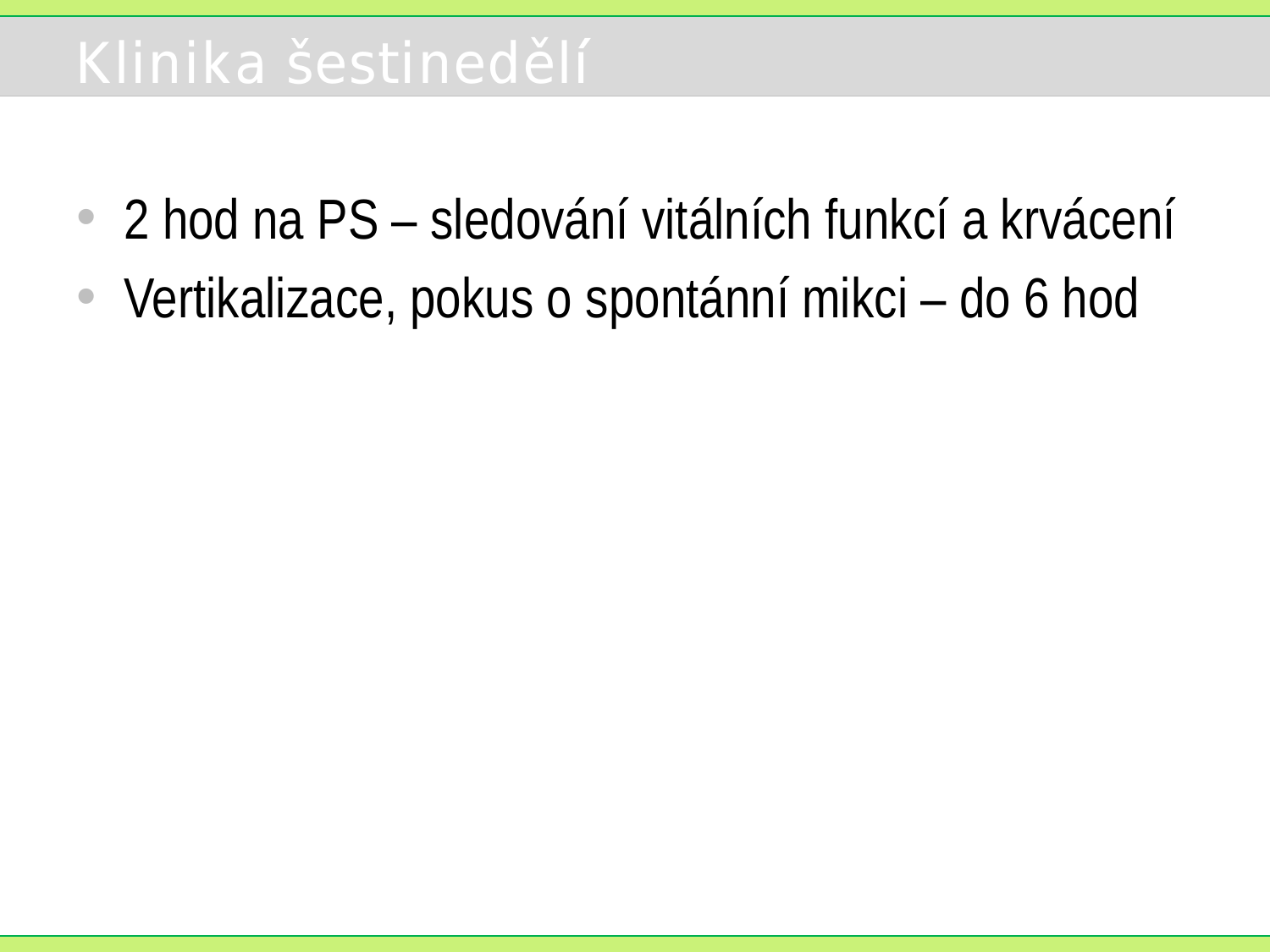

# Klinika šestinedělí
2 hod na PS – sledování vitálních funkcí a krvácení
Vertikalizace, pokus o spontánní mikci – do 6 hod